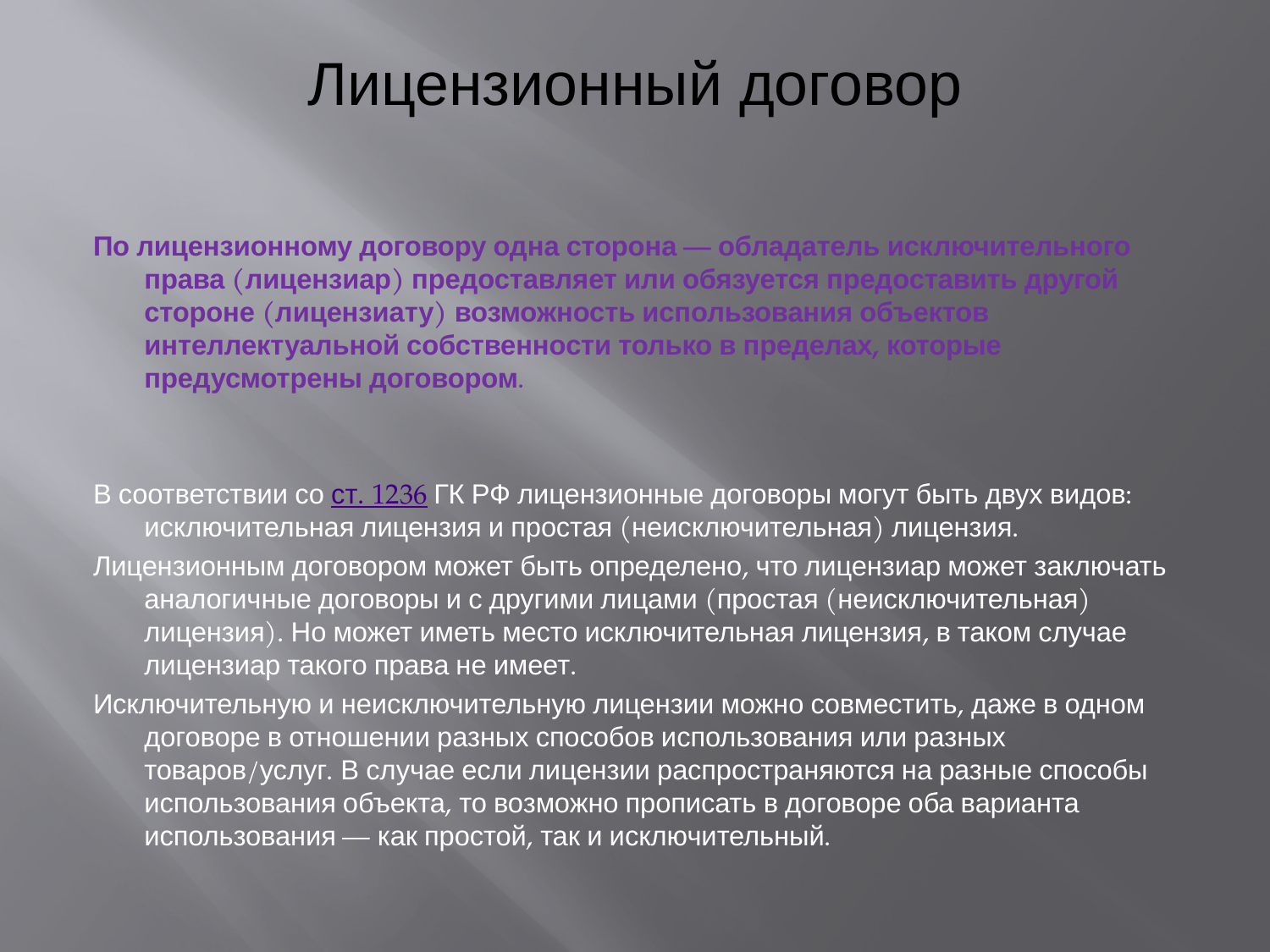

# Лицензионный договор
По лицензионному договору одна сторона — обладатель исключительного права (лицензиар) предоставляет или обязуется предоставить другой стороне (лицензиату) возможность использования объектов интеллектуальной собственности только в пределах, которые предусмотрены договором.

В соответствии со ст. 1236 ГК РФ лицензионные договоры могут быть двух видов: исключительная лицензия и простая (неисключительная) лицензия.
Лицензионным договором может быть определено, что лицензиар может заключать аналогичные договоры и с другими лицами (простая (неисключительная) лицензия). Но может иметь место исключительная лицензия, в таком случае лицензиар такого права не имеет.
Исключительную и неисключительную лицензии можно совместить, даже в одном договоре в отношении разных способов использования или разных товаров/услуг. В случае если лицензии распространяются на разные способы использования объекта, то возможно прописать в договоре оба варианта использования — как простой, так и исключительный.